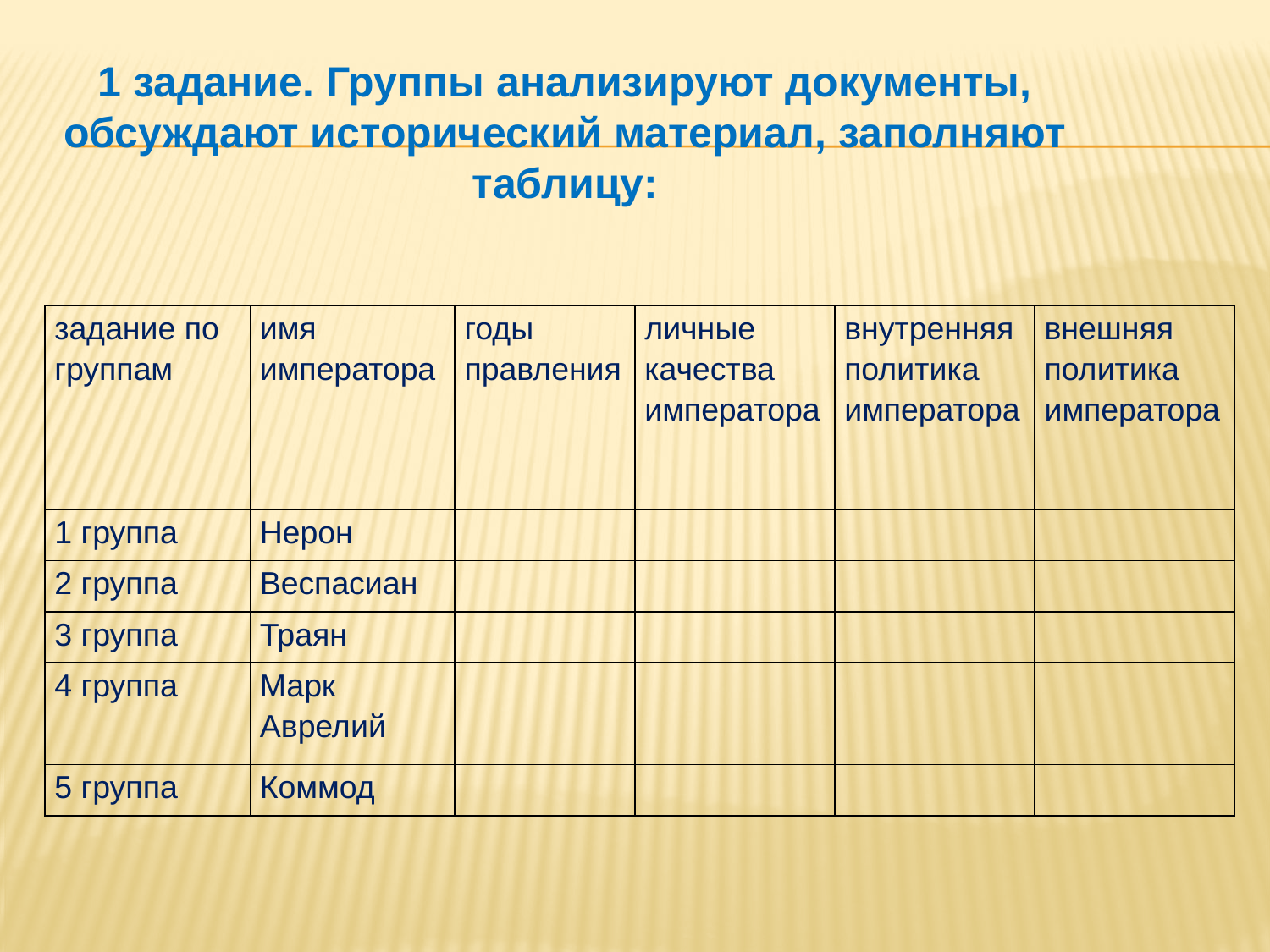

1 задание. Группы анализируют документы, обсуждают исторический материал, заполняют таблицу:
| задание по группам | имя императора | годы правления | личные качества императора | внутренняя политика императора | внешняя политика императора |
| --- | --- | --- | --- | --- | --- |
| 1 группа | Нерон |  |  |  |  |
| 2 группа | Веспасиан |  |  |  |  |
| 3 группа | Траян |  |  |  |  |
| 4 группа | Марк Аврелий |  |  |  |  |
| 5 группа | Коммод |  |  |  |  |